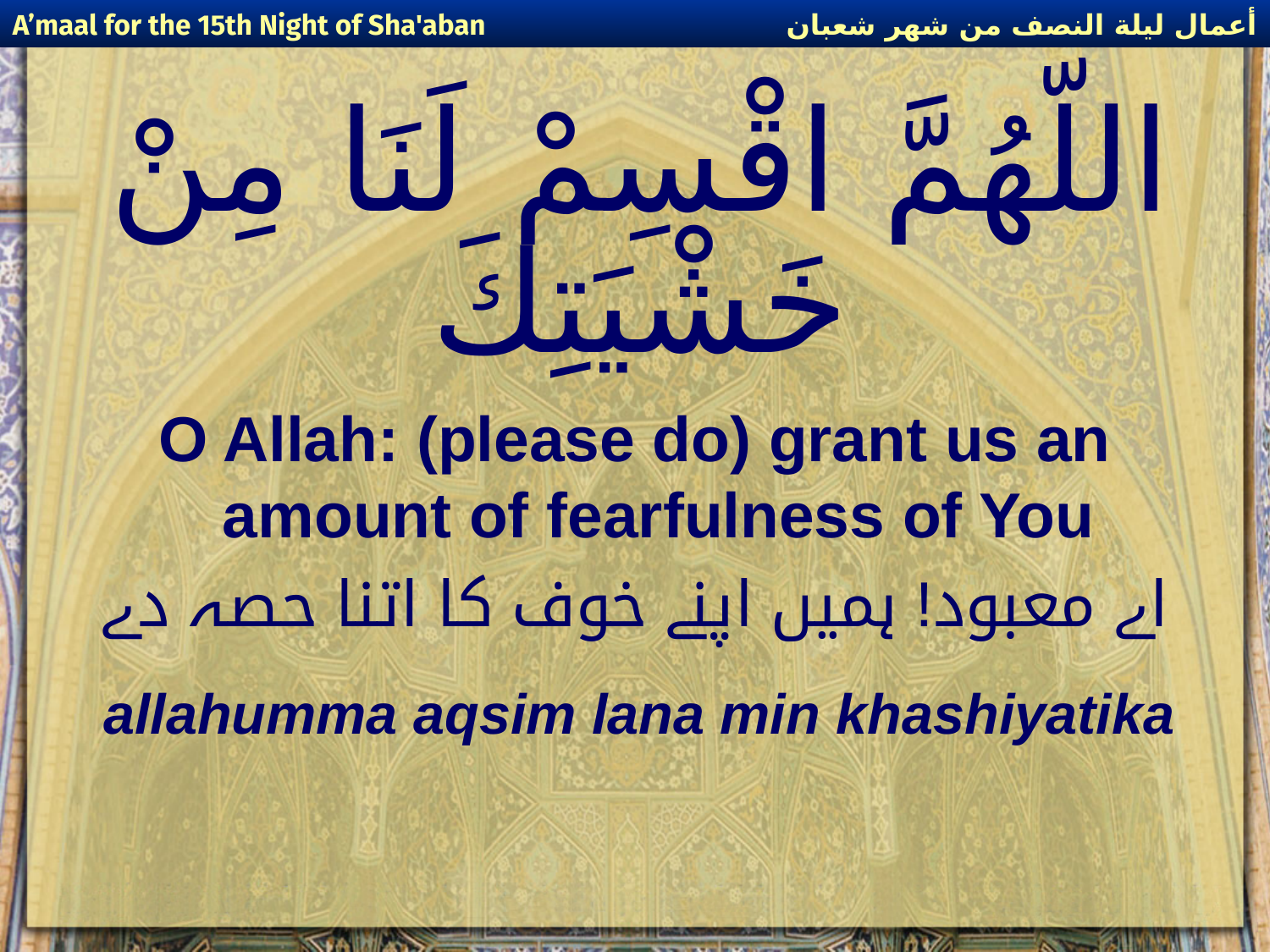

أعمال ليلة النصف من شهر شعبان
A’maal for the 15th Night of Sha'aban
# اللّهُمَّ اقْسِمْ لَنَا مِنْ خَشْيَتِكَ
O Allah: (please do) grant us an amount of fearfulness of You
اے معبود! ہمیں اپنے خوف کا اتنا حصہ دے
allahumma aqsim lana min khashiyatika